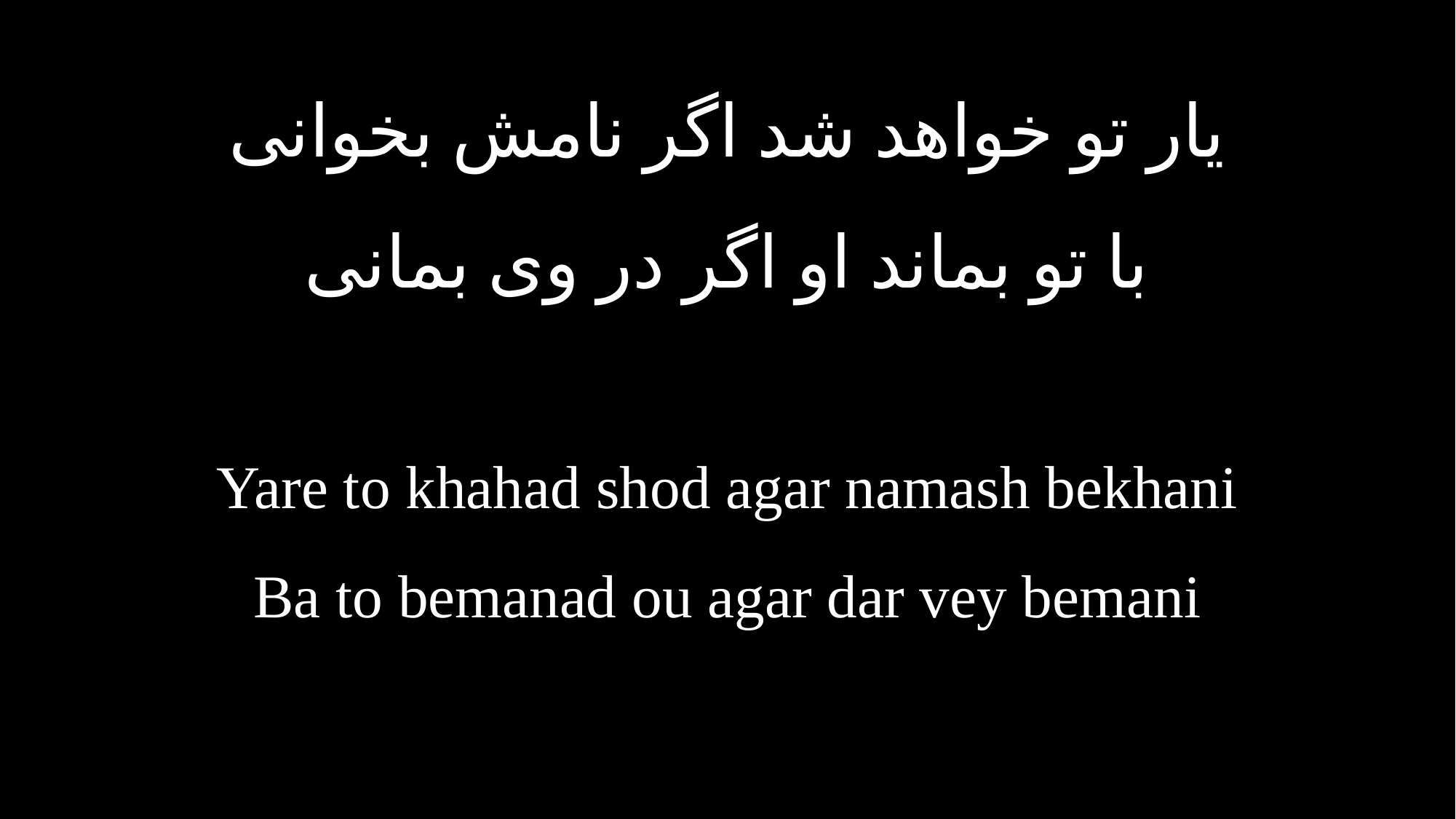

يار تو خواهد شد اگر نامش بخوانى
با تو بماند او اگر در وى بمانى

Yare to khahad shod agar namash bekhani
Ba to bemanad ou agar dar vey bemani